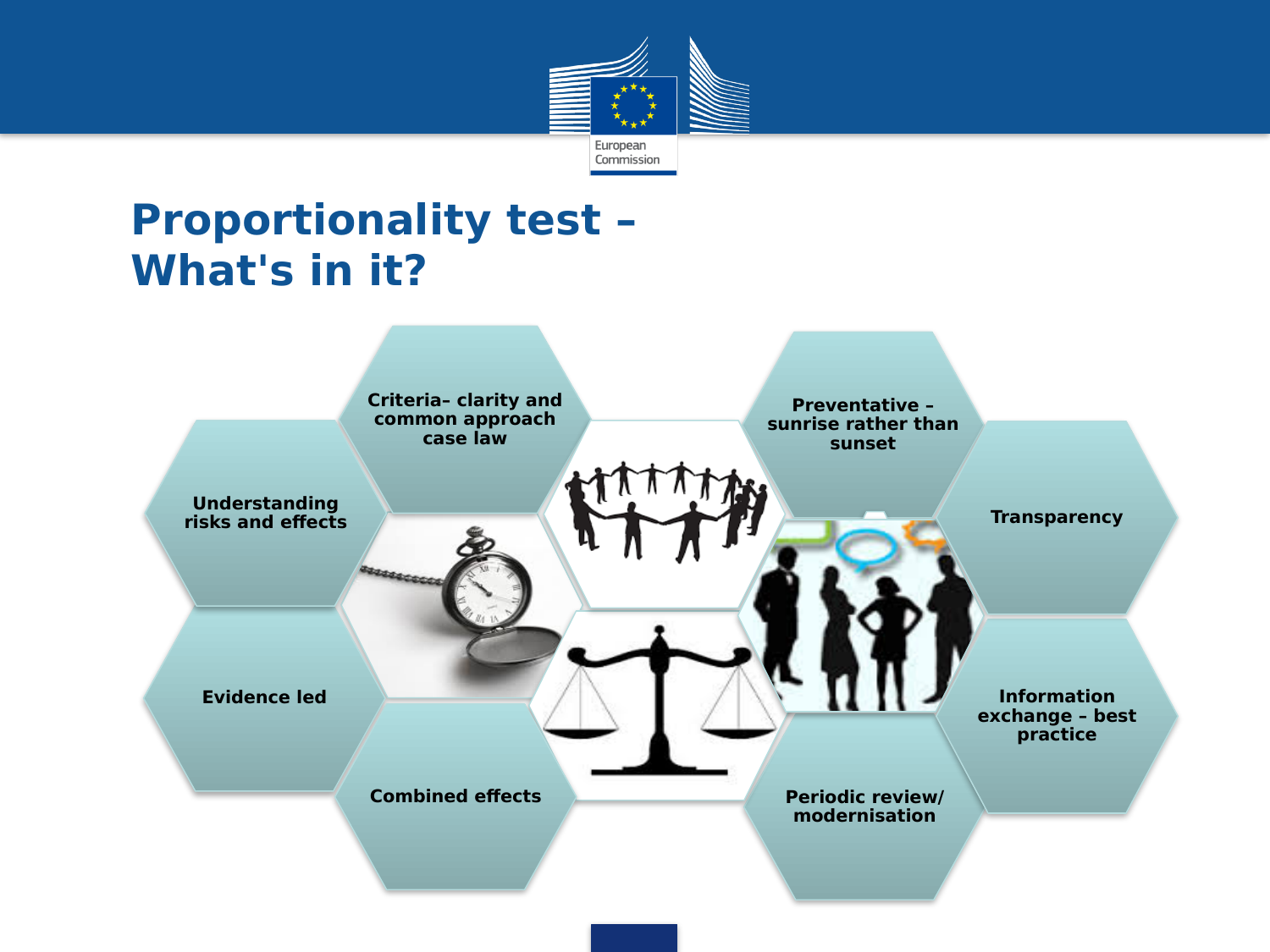

Proportionality test – What's in it?
Criteria– clarity and common approach case law
Preventative – sunrise rather than sunset

Understanding risks and effects
Transparency

Evidence led

Information exchange – best practice

Combined effects
Periodic review/ modernisation